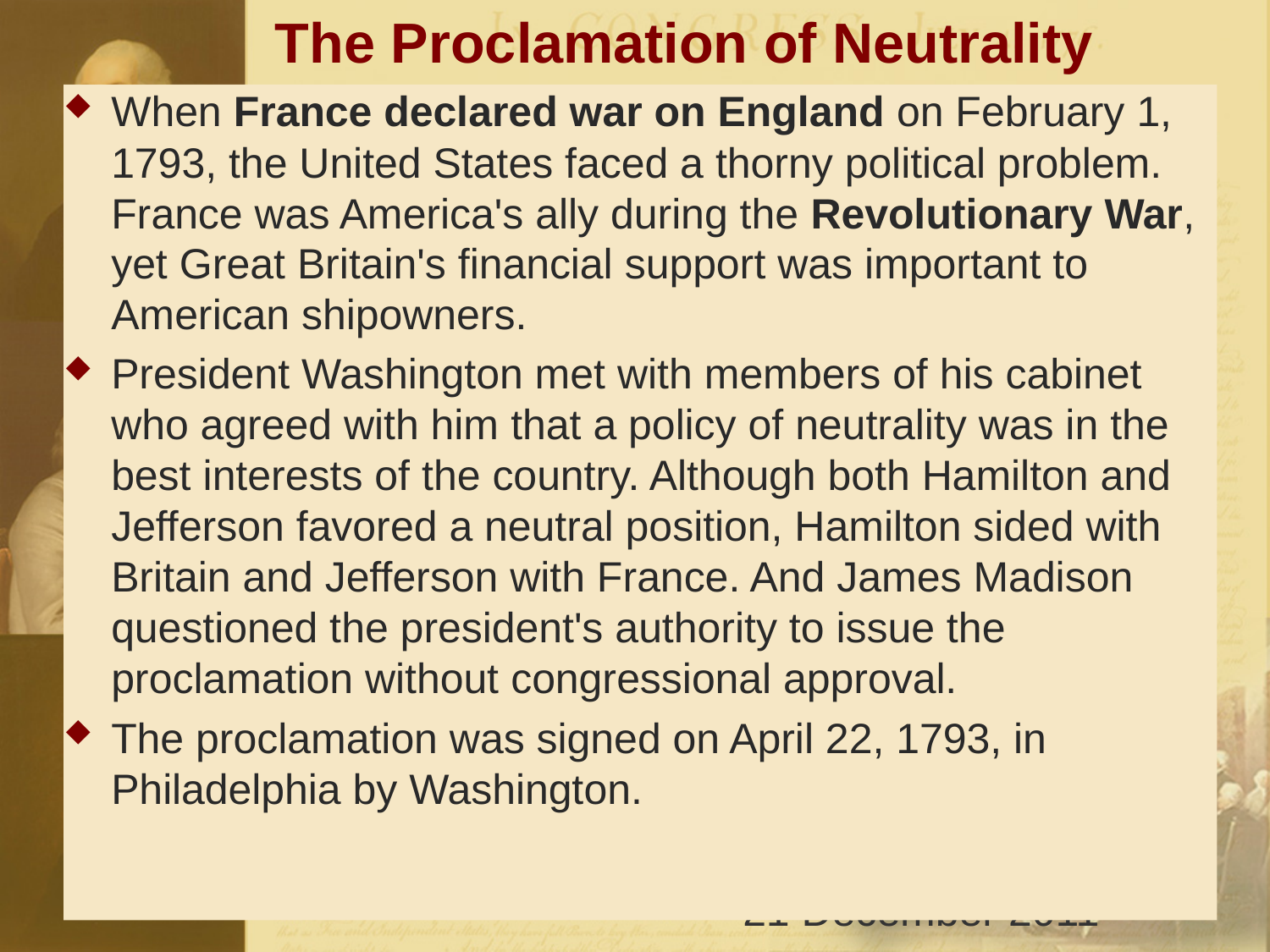

# The Proclamation of Neutrality
When France declared war on England on February 1, 1793, the United States faced a thorny political problem. France was America's ally during the Revolutionary War, yet Great Britain's financial support was important to American shipowners.
President Washington met with members of his cabinet who agreed with him that a policy of neutrality was in the best interests of the country. Although both Hamilton and Jefferson favored a neutral position, Hamilton sided with Britain and Jefferson with France. And James Madison questioned the president's authority to issue the proclamation without congressional approval.
The proclamation was signed on April 22, 1793, in Philadelphia by Washington.